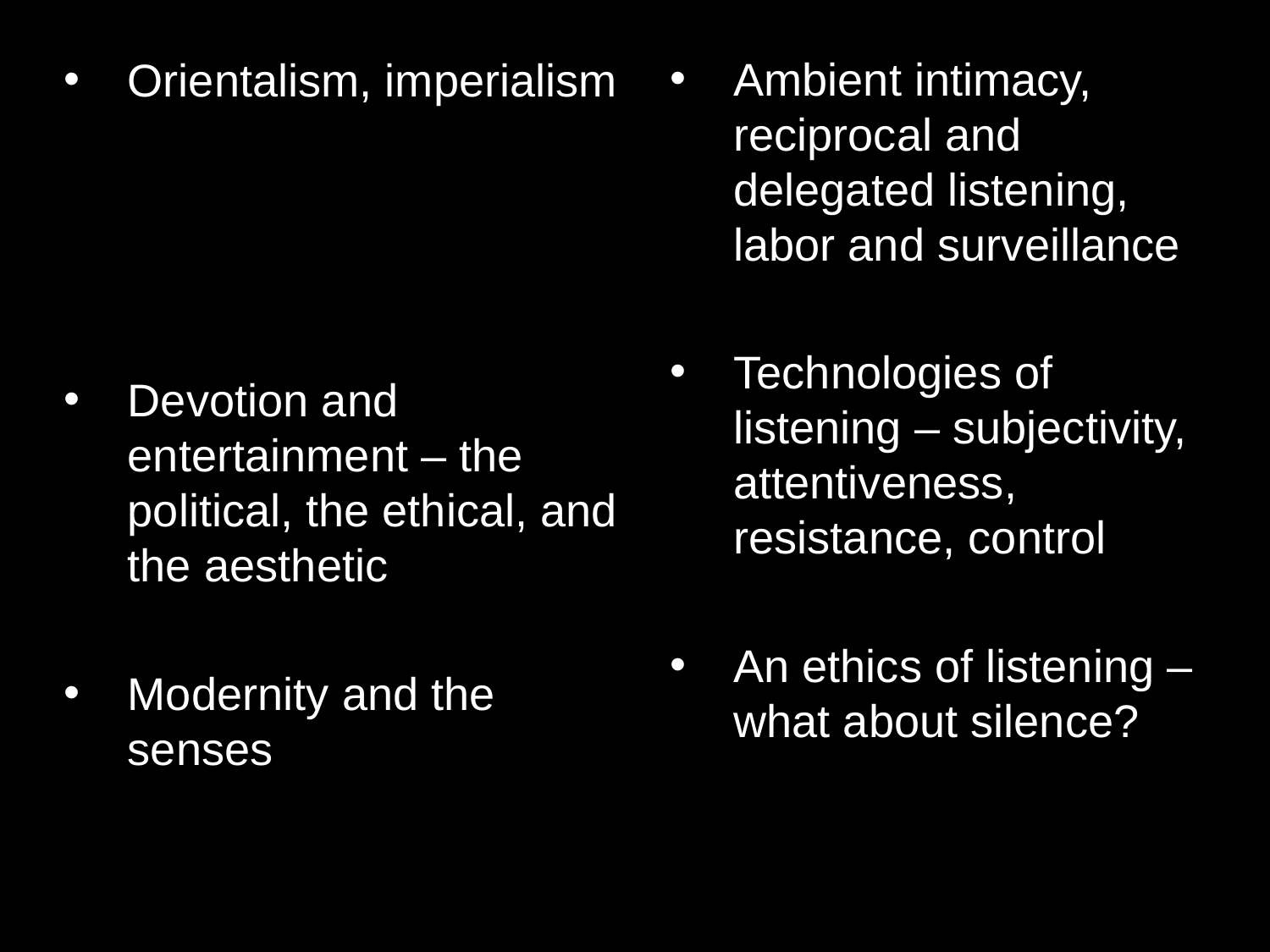

Ambient intimacy, reciprocal and delegated listening, labor and surveillance

Technologies of listening – subjectivity, attentiveness, resistance, control

An ethics of listening – what about silence?

Orientalism, imperialism

Devotion and entertainment – the political, the ethical, and the aesthetic

Modernity and the senses